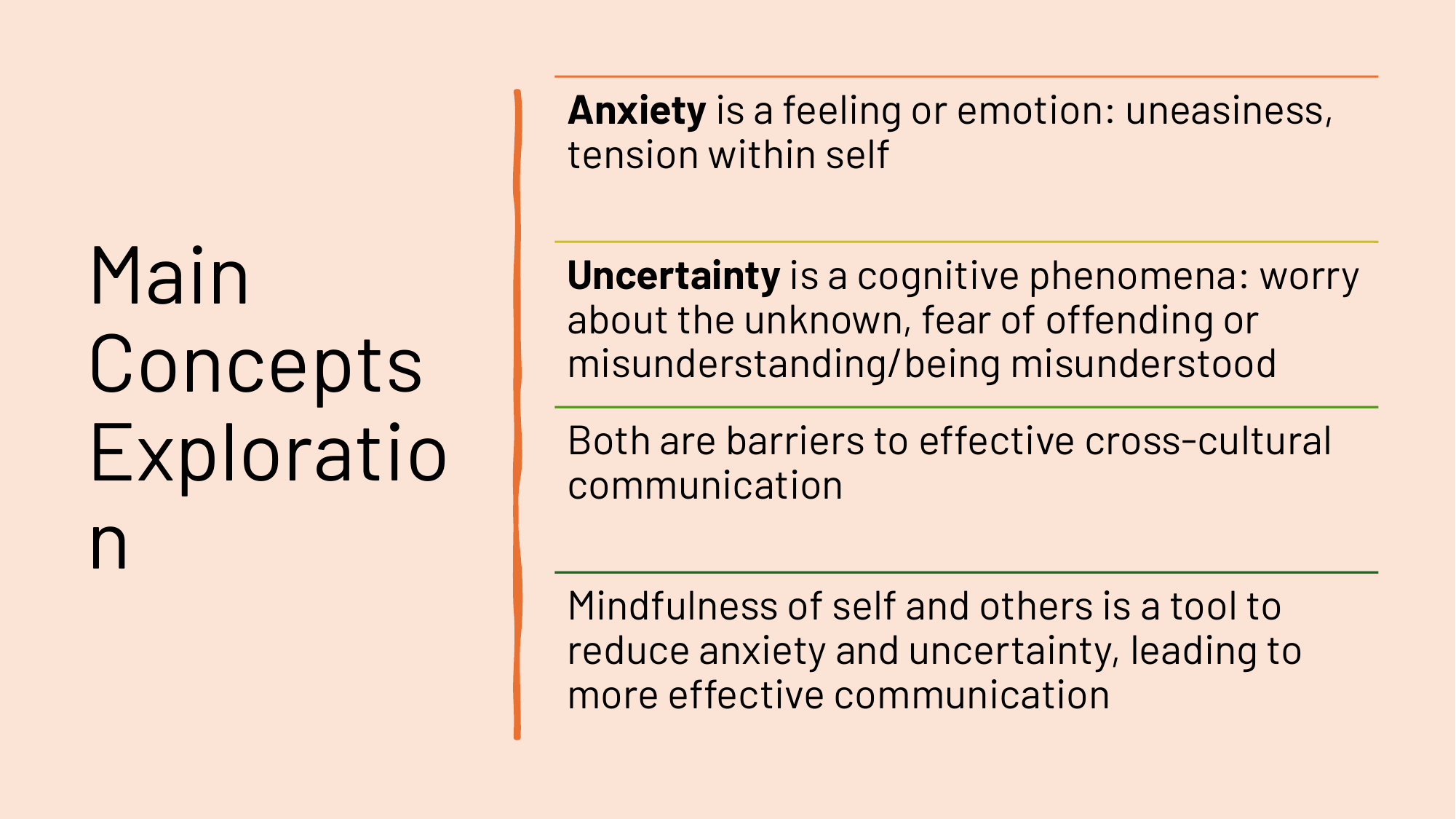

Anxiety is a feeling or emotion: uneasiness, tension within self
Uncertainty is a cognitive phenomena: worry about the unknown, fear of offending or misunderstanding/being misunderstood
Both are barriers to effective cross-cultural communication
Mindfulness of self and others is a tool to reduce anxiety and uncertainty, leading to more effective communication
# Main Concepts Exploration